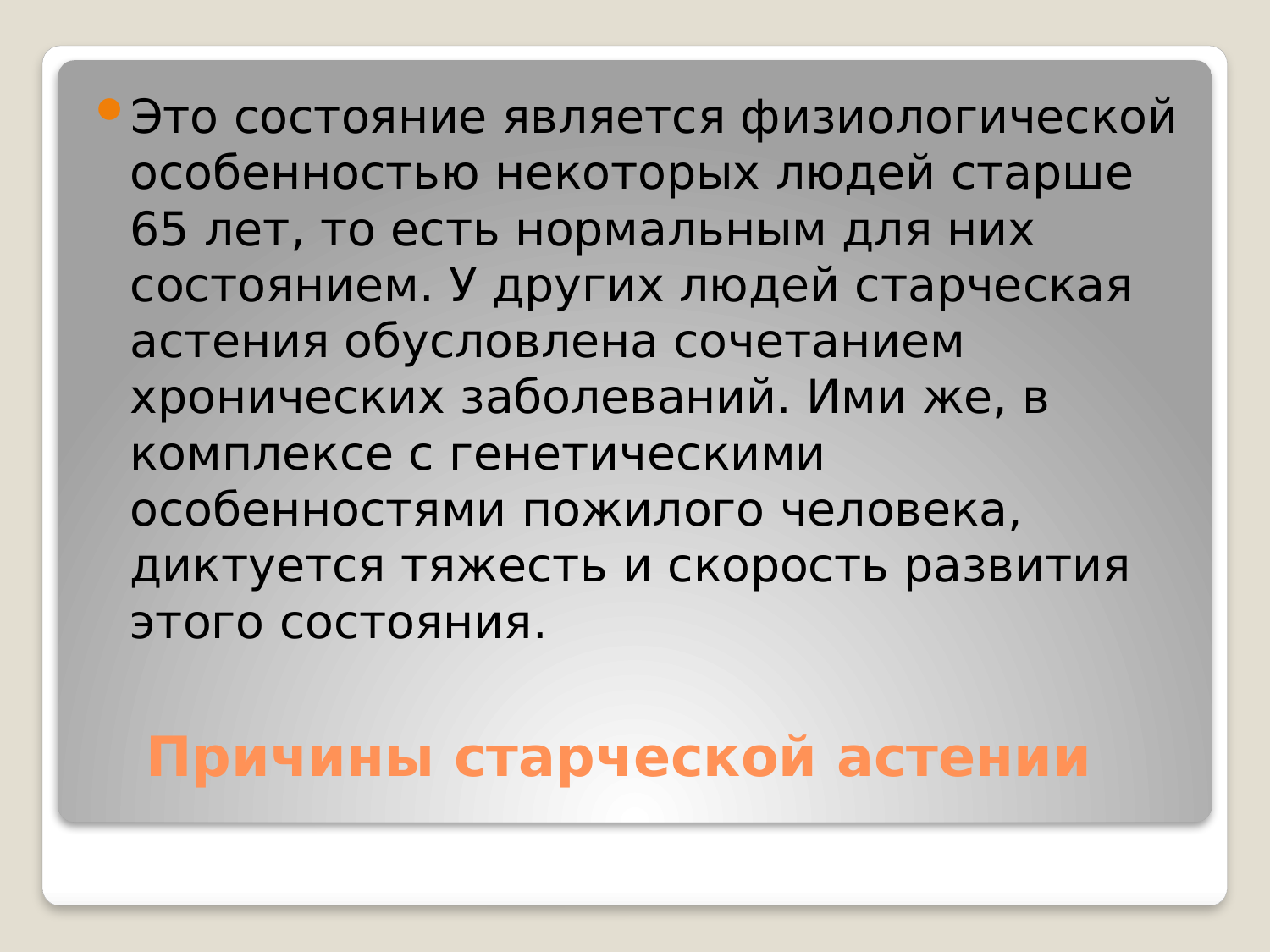

Это состояние является физиологической особенностью некоторых людей старше 65 лет, то есть нормальным для них состоянием. У других людей старческая астения обусловлена сочетанием хронических заболеваний. Ими же, в комплексе с генетическими особенностями пожилого человека, диктуется тяжесть и скорость развития этого состояния.
# Причины старческой астении